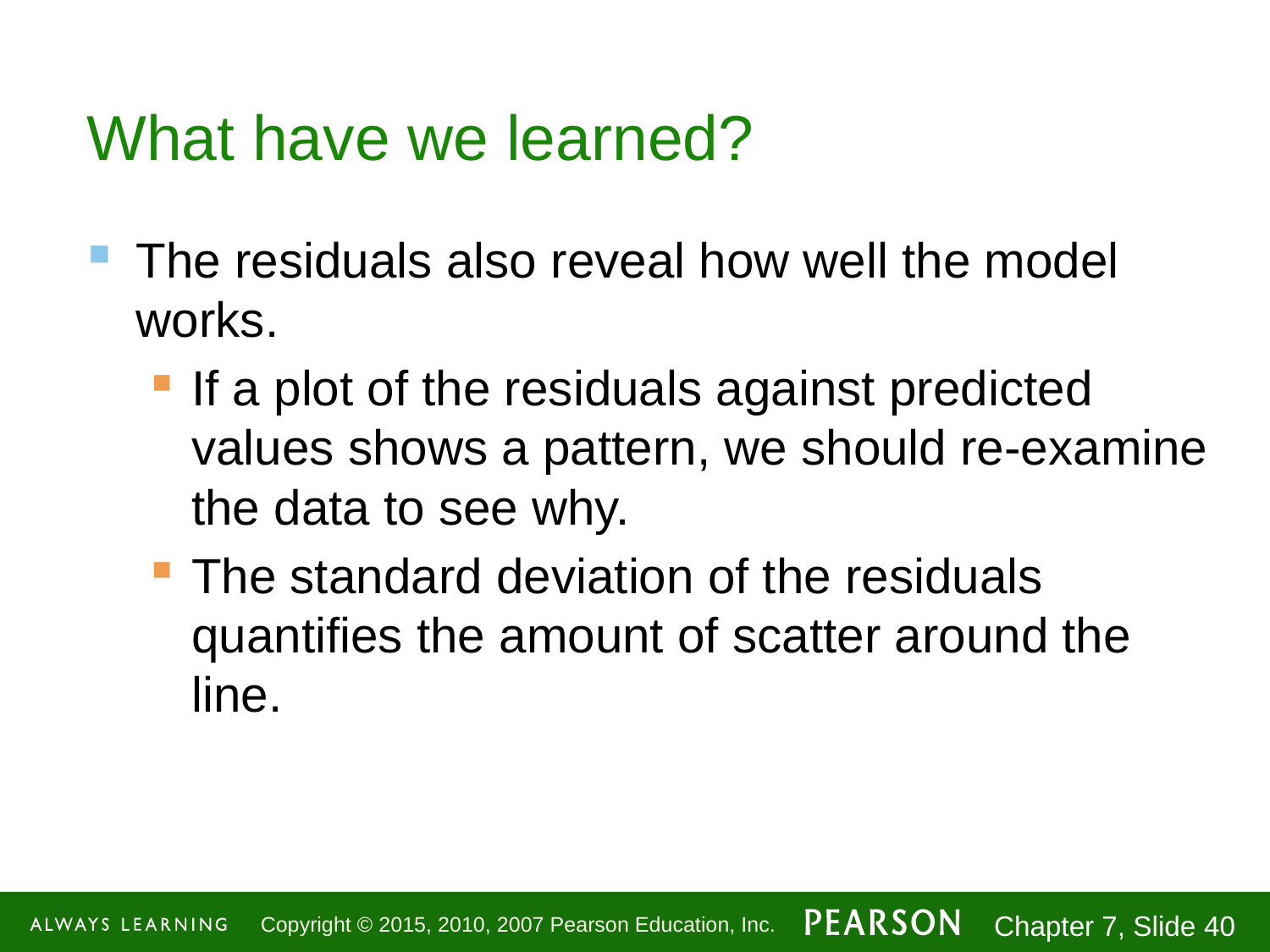

# What have we learned?
The residuals also reveal how well the model works.
If a plot of the residuals against predicted values shows a pattern, we should re-examine the data to see why.
The standard deviation of the residuals quantifies the amount of scatter around the line.